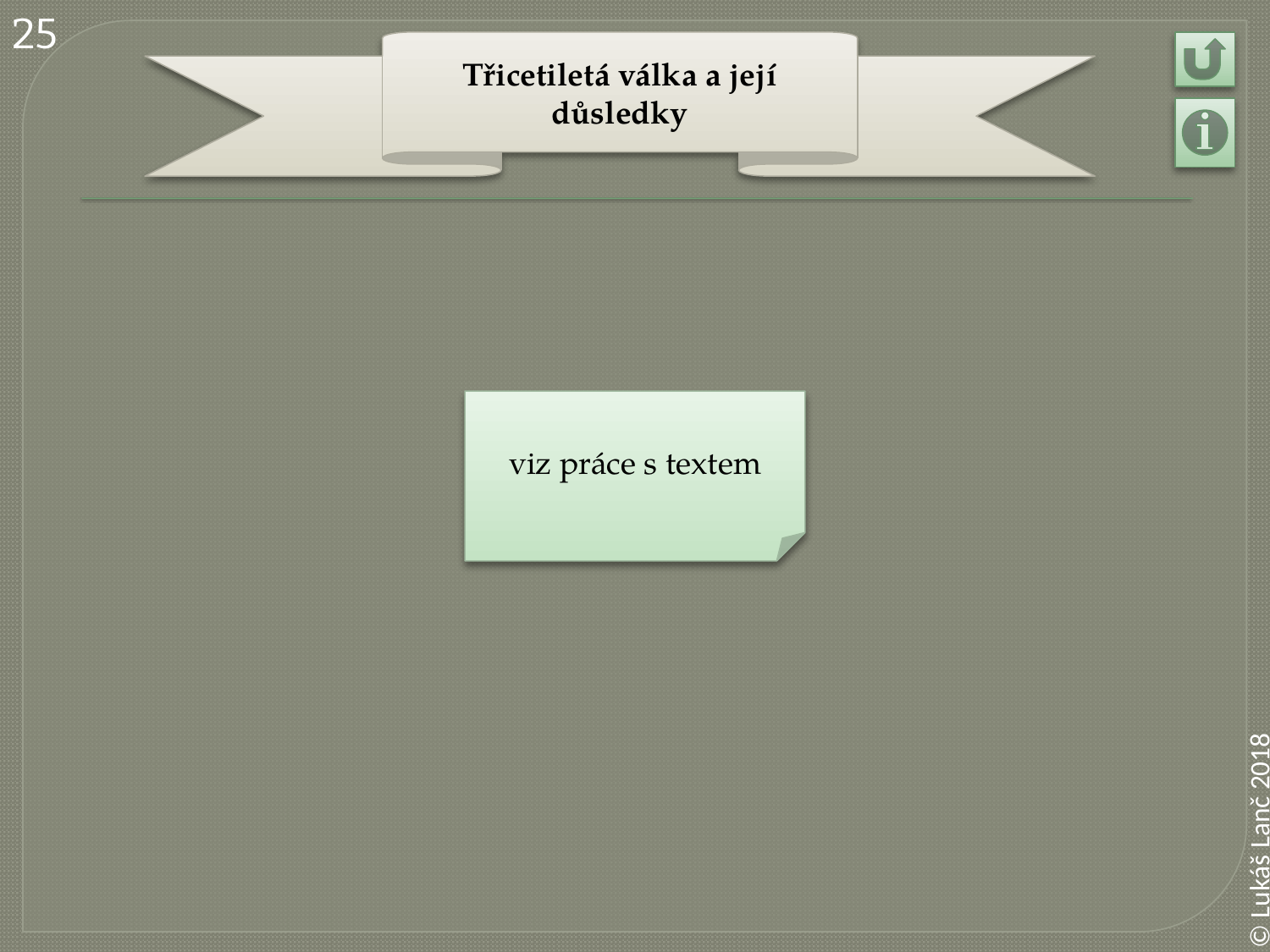

25
Třicetiletá válka a její důsledky

viz práce s textem
© Lukáš Lanč 2018